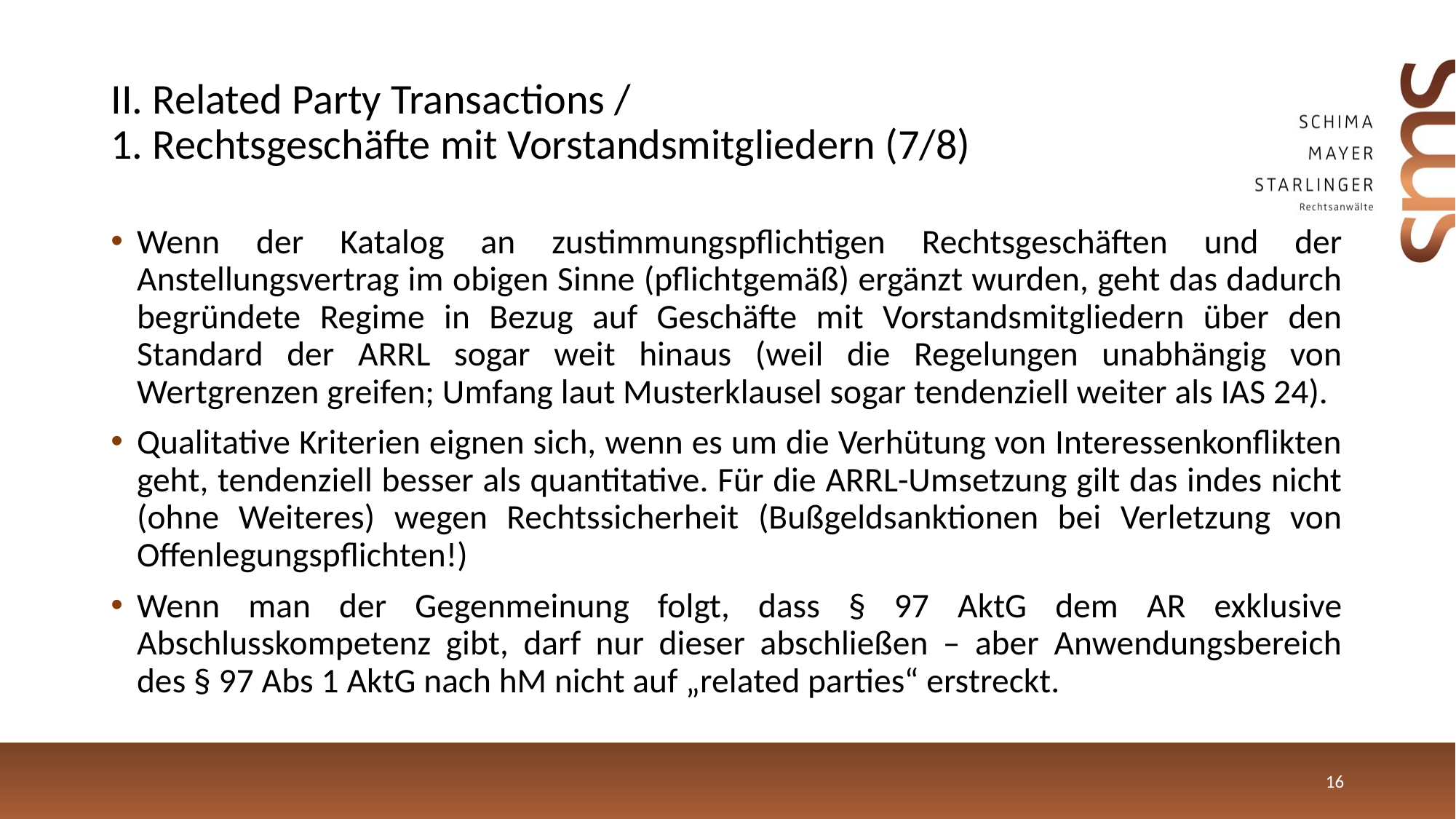

# II. Related Party Transactions / 1. Rechtsgeschäfte mit Vorstandsmitgliedern (7/8)
Wenn der Katalog an zustimmungspflichtigen Rechtsgeschäften und der Anstellungsvertrag im obigen Sinne (pflichtgemäß) ergänzt wurden, geht das dadurch begründete Regime in Bezug auf Geschäfte mit Vorstandsmitgliedern über den Standard der ARRL sogar weit hinaus (weil die Regelungen unabhängig von Wertgrenzen greifen; Umfang laut Musterklausel sogar tendenziell weiter als IAS 24).
Qualitative Kriterien eignen sich, wenn es um die Verhütung von Interessenkonflikten geht, tendenziell besser als quantitative. Für die ARRL-Umsetzung gilt das indes nicht (ohne Weiteres) wegen Rechtssicherheit (Bußgeldsanktionen bei Verletzung von Offenlegungspflichten!)
Wenn man der Gegenmeinung folgt, dass § 97 AktG dem AR exklusive Abschlusskompetenz gibt, darf nur dieser abschließen – aber Anwendungsbereich des § 97 Abs 1 AktG nach hM nicht auf „related parties“ erstreckt.

16